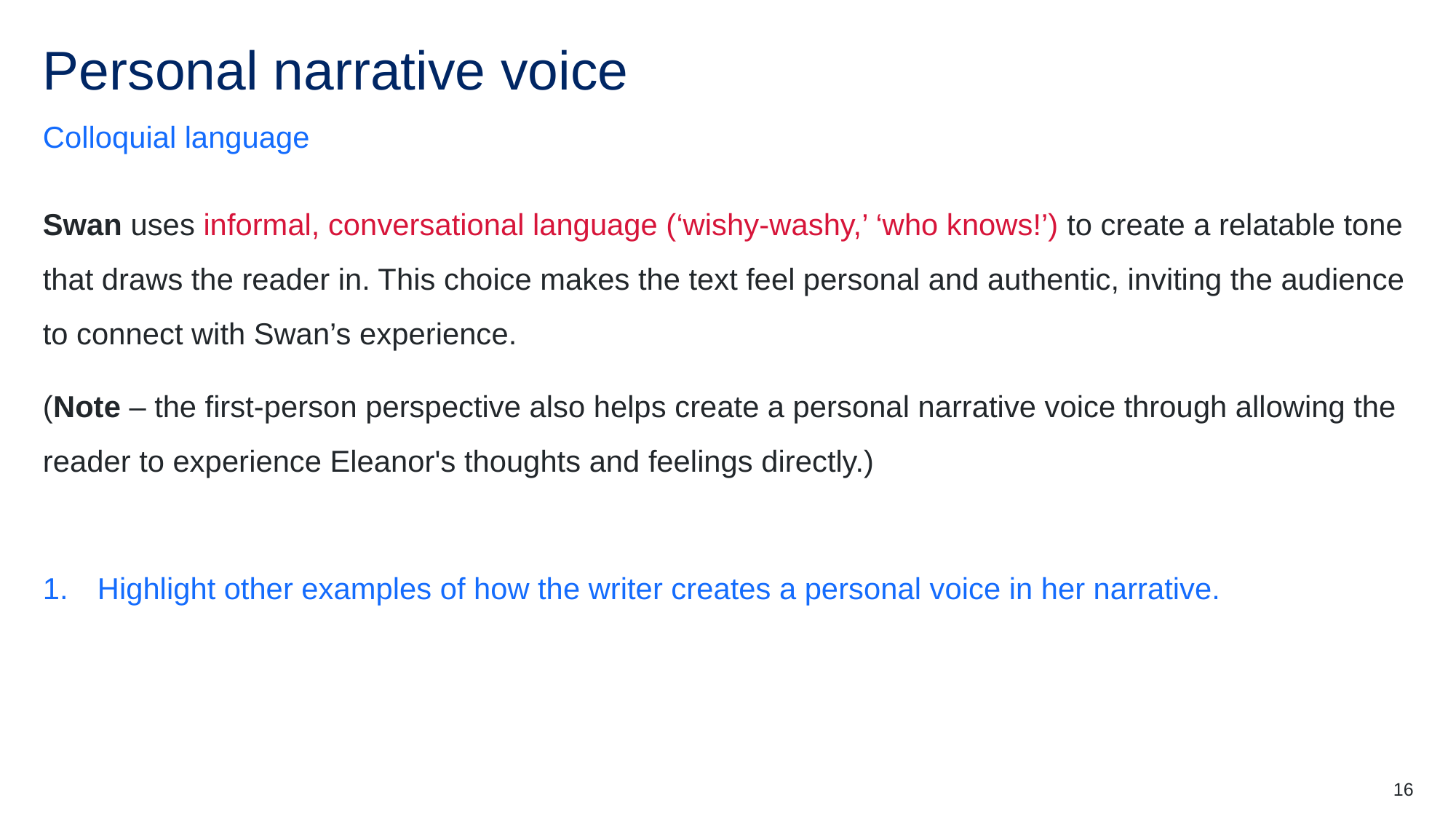

# Personal narrative voice
Colloquial language
Swan uses informal, conversational language (‘wishy-washy,’ ‘who knows!’) to create a relatable tone that draws the reader in. This choice makes the text feel personal and authentic, inviting the audience to connect with Swan’s experience.
(Note – the first-person perspective also helps create a personal narrative voice through allowing the reader to experience Eleanor's thoughts and feelings directly.)
Highlight other examples of how the writer creates a personal voice in her narrative.

16